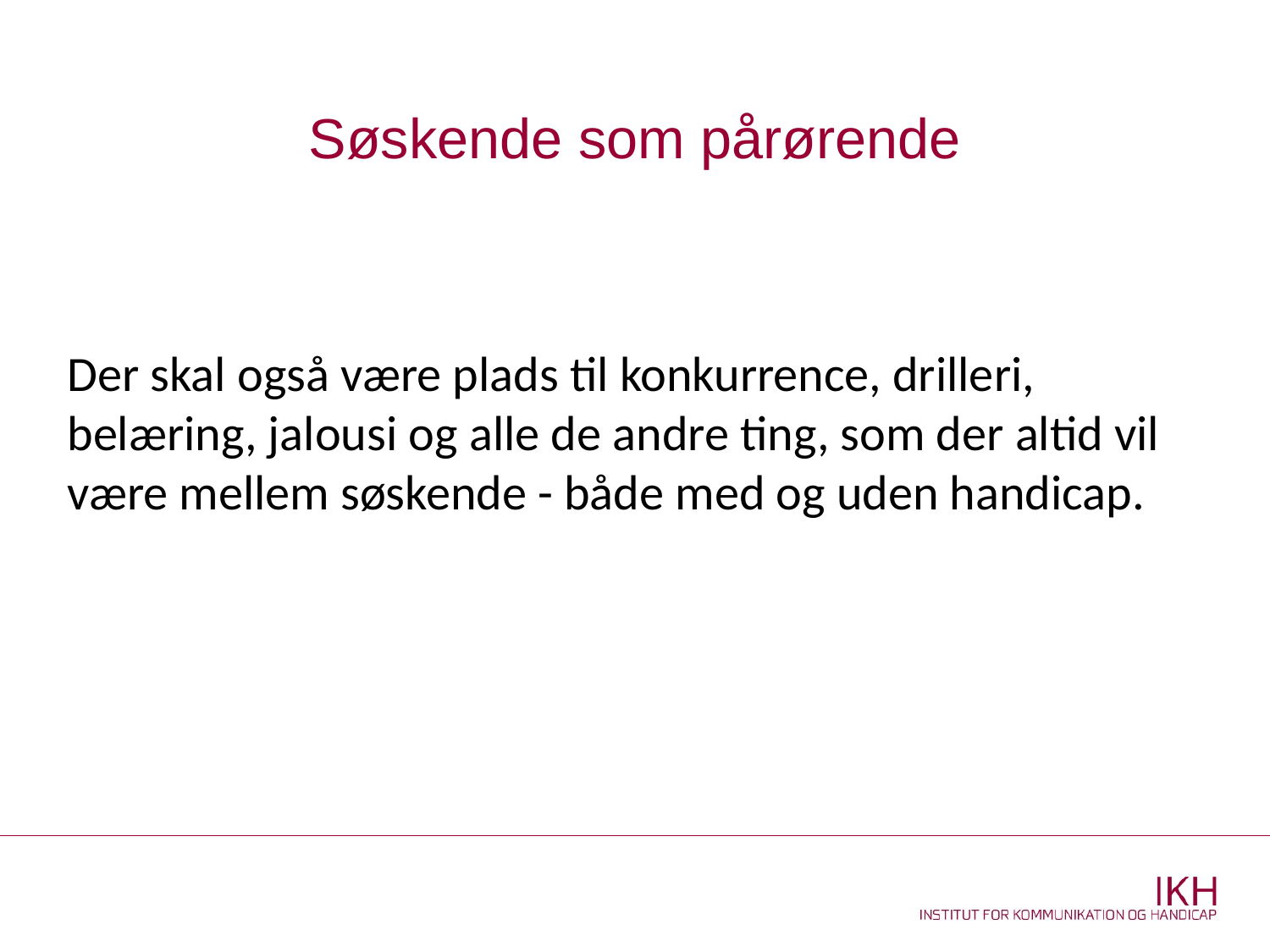

Søskende som pårørende

Der skal også være plads til konkurrence, drilleri, belæring, jalousi og alle de andre ting, som der altid vil være mellem søskende - både med og uden handicap.